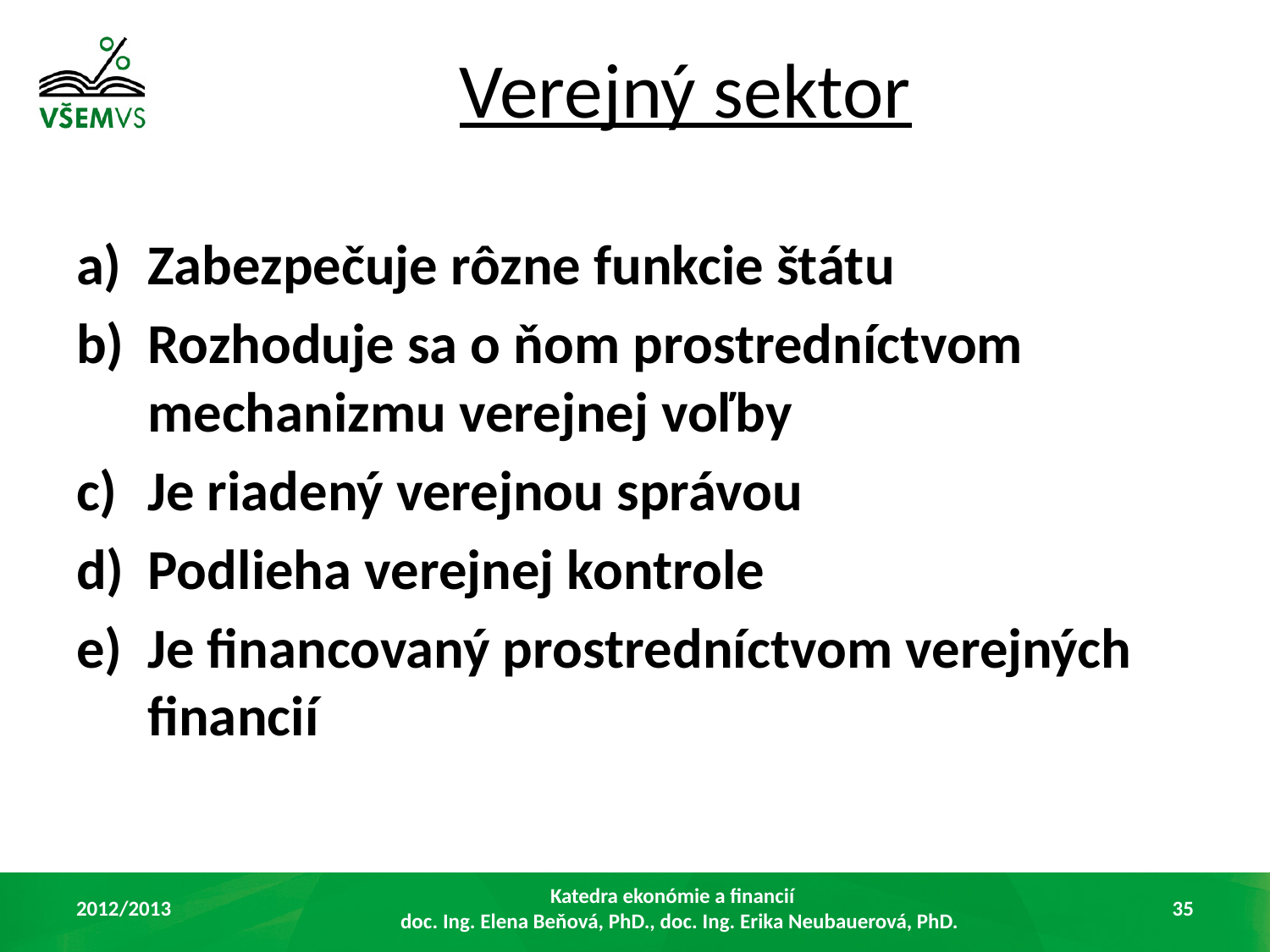

# Verejný sektor
Zabezpečuje rôzne funkcie štátu
Rozhoduje sa o ňom prostredníctvom mechanizmu verejnej voľby
Je riadený verejnou správou
Podlieha verejnej kontrole
Je financovaný prostredníctvom verejných financií

2012/2013
Katedra ekonómie a financií
  doc. Ing. Elena Beňová, PhD., doc. Ing. Erika Neubauerová, PhD.
35